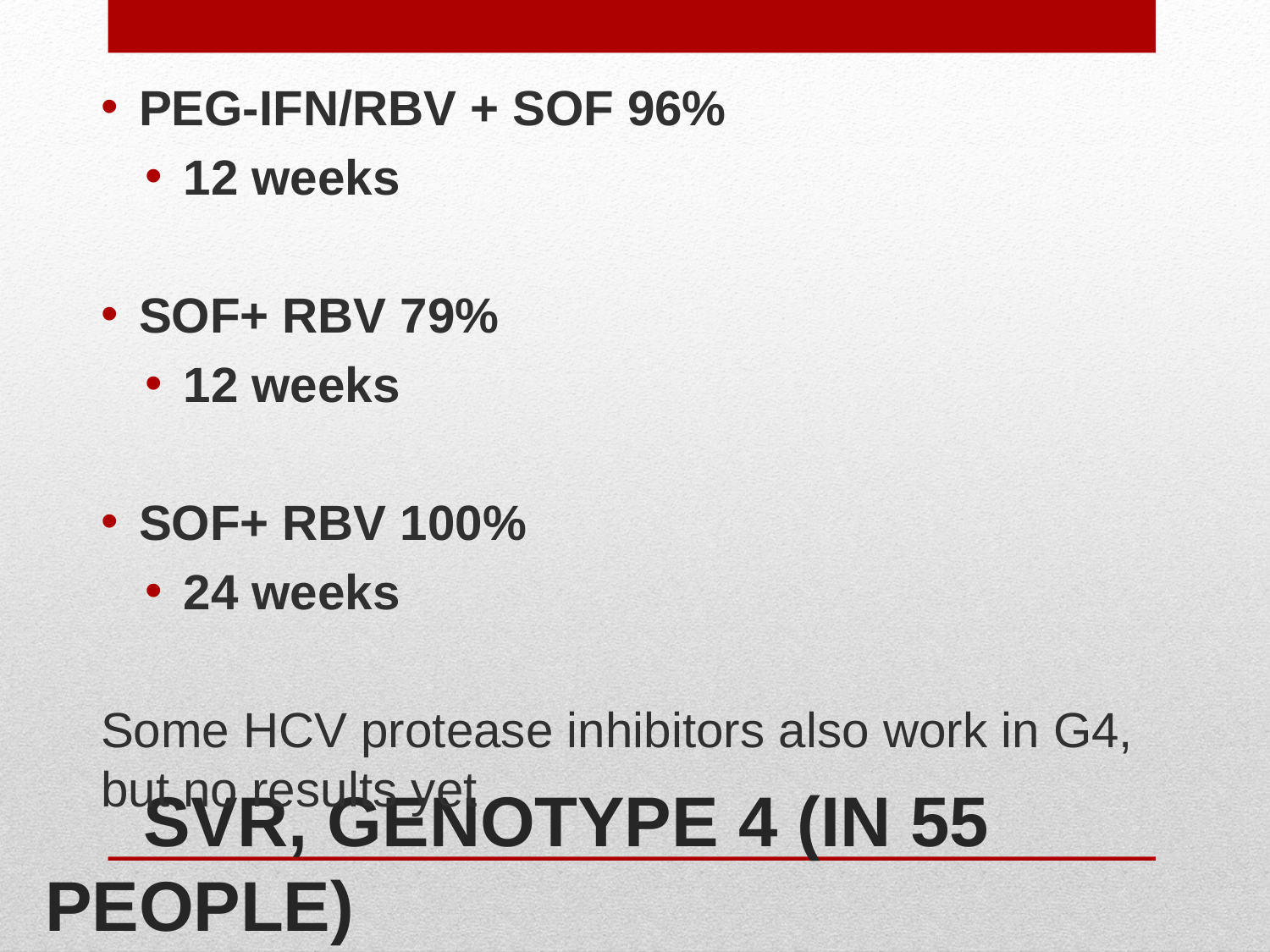

PEG-IFN/RBV + SOF 96%
12 weeks

SOF+ RBV 79%
12 weeks

SOF+ RBV 100%
24 weeks

Some HCV protease inhibitors also work in G4, but no results yet
# SVR, Genotype 4 (in 55 people)